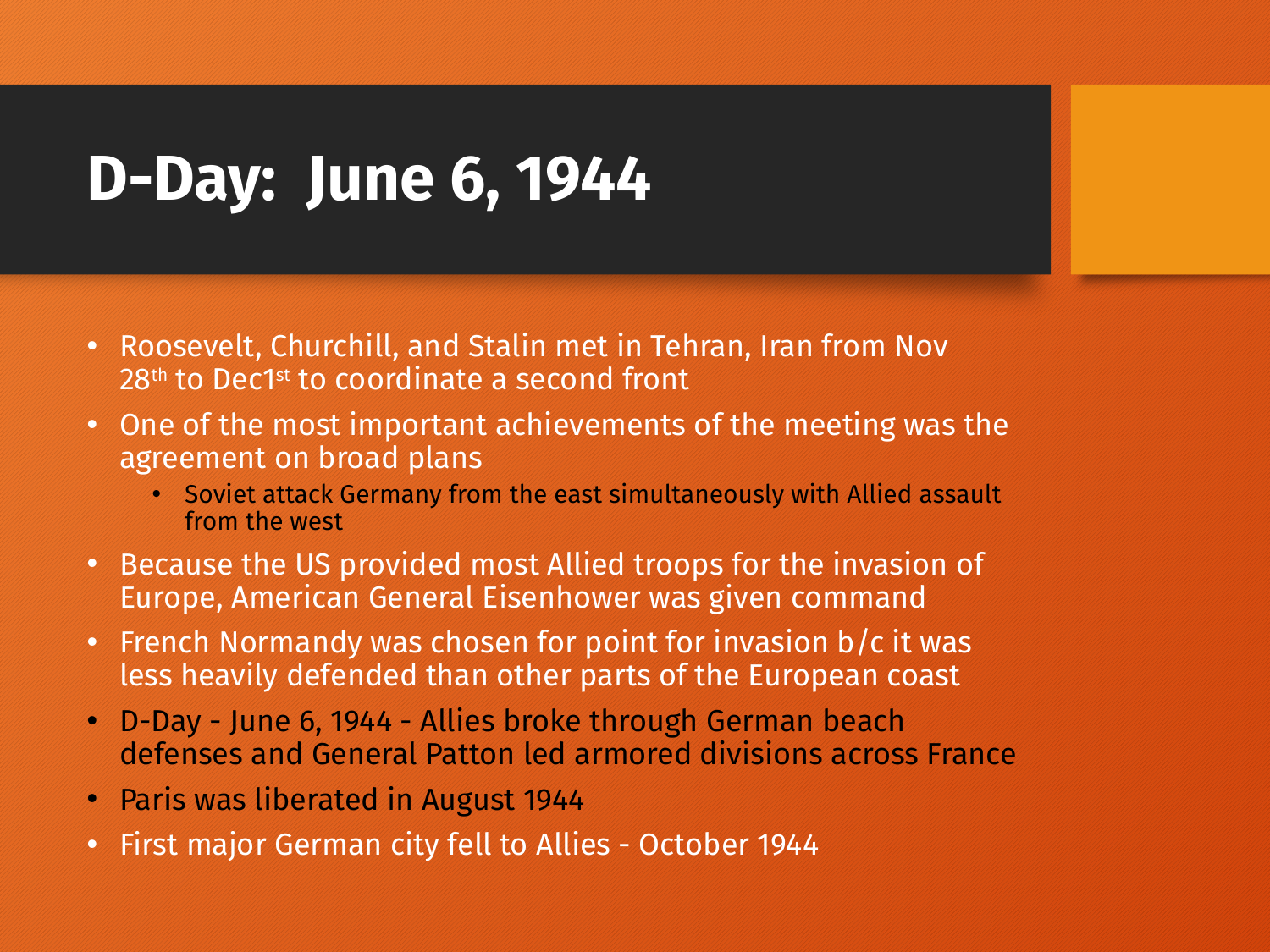

# D-Day:  June 6, 1944
Roosevelt, Churchill, and Stalin met in Tehran, Iran from Nov 28th to Dec1st to coordinate a second front
One of the most important achievements of the meeting was the agreement on broad plans
Soviet attack Germany from the east simultaneously with Allied assault from the west
Because the US provided most Allied troops for the invasion of Europe, American General Eisenhower was given command
French Normandy was chosen for point for invasion b/c it was less heavily defended than other parts of the European coast
D-Day - June 6, 1944 - Allies broke through German beach defenses and General Patton led armored divisions across France
Paris was liberated in August 1944
First major German city fell to Allies - October 1944